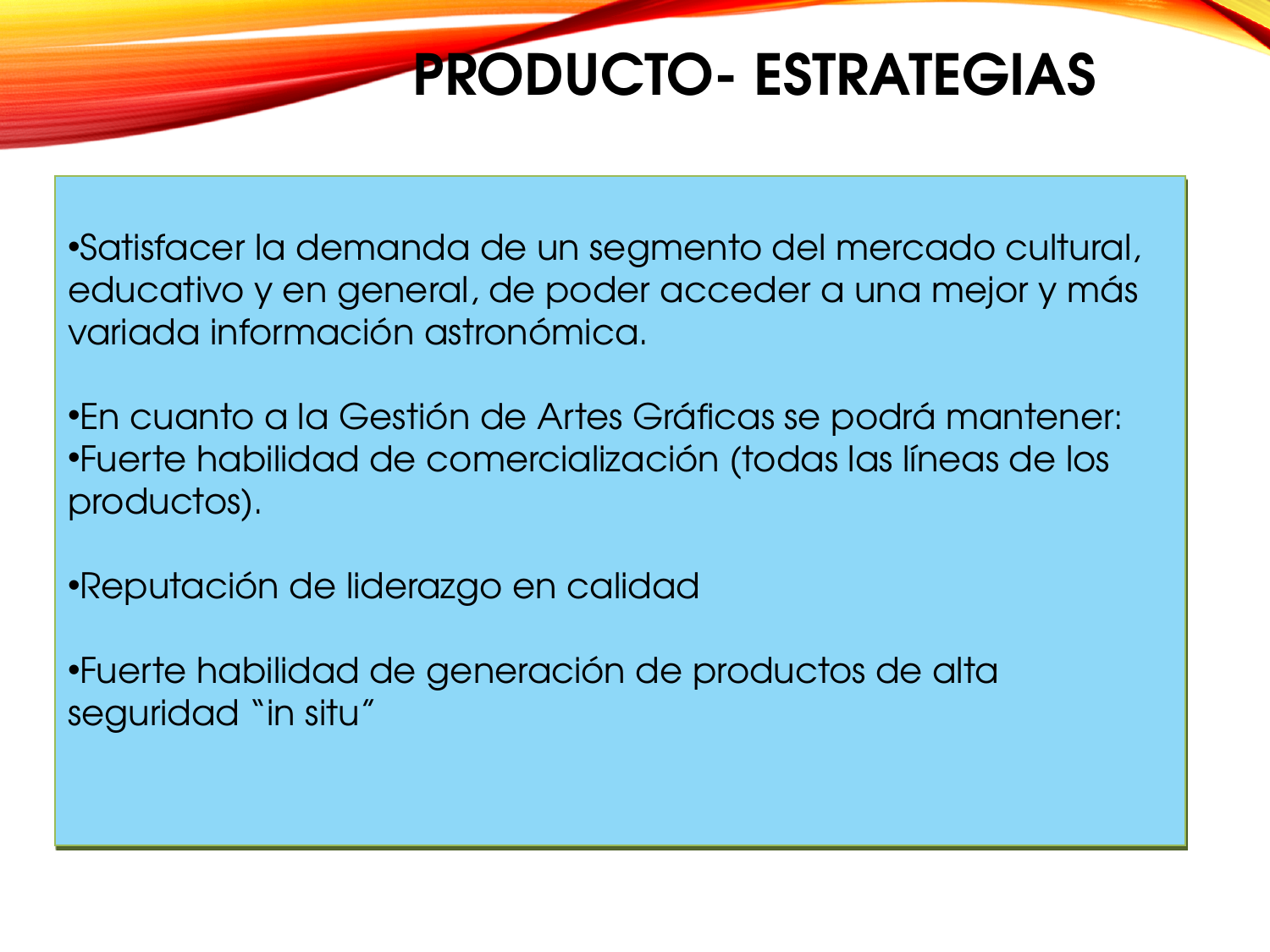

# PRODUCTO- ESTRATEGIAS

Satisfacer la demanda de un segmento del mercado cultural, educativo y en general, de poder acceder a una mejor y más variada información astronómica.

En cuanto a la Gestión de Artes Gráficas se podrá mantener:
Fuerte habilidad de comercialización (todas las líneas de los productos).

Reputación de liderazgo en calidad

Fuerte habilidad de generación de productos de alta seguridad “in situ”